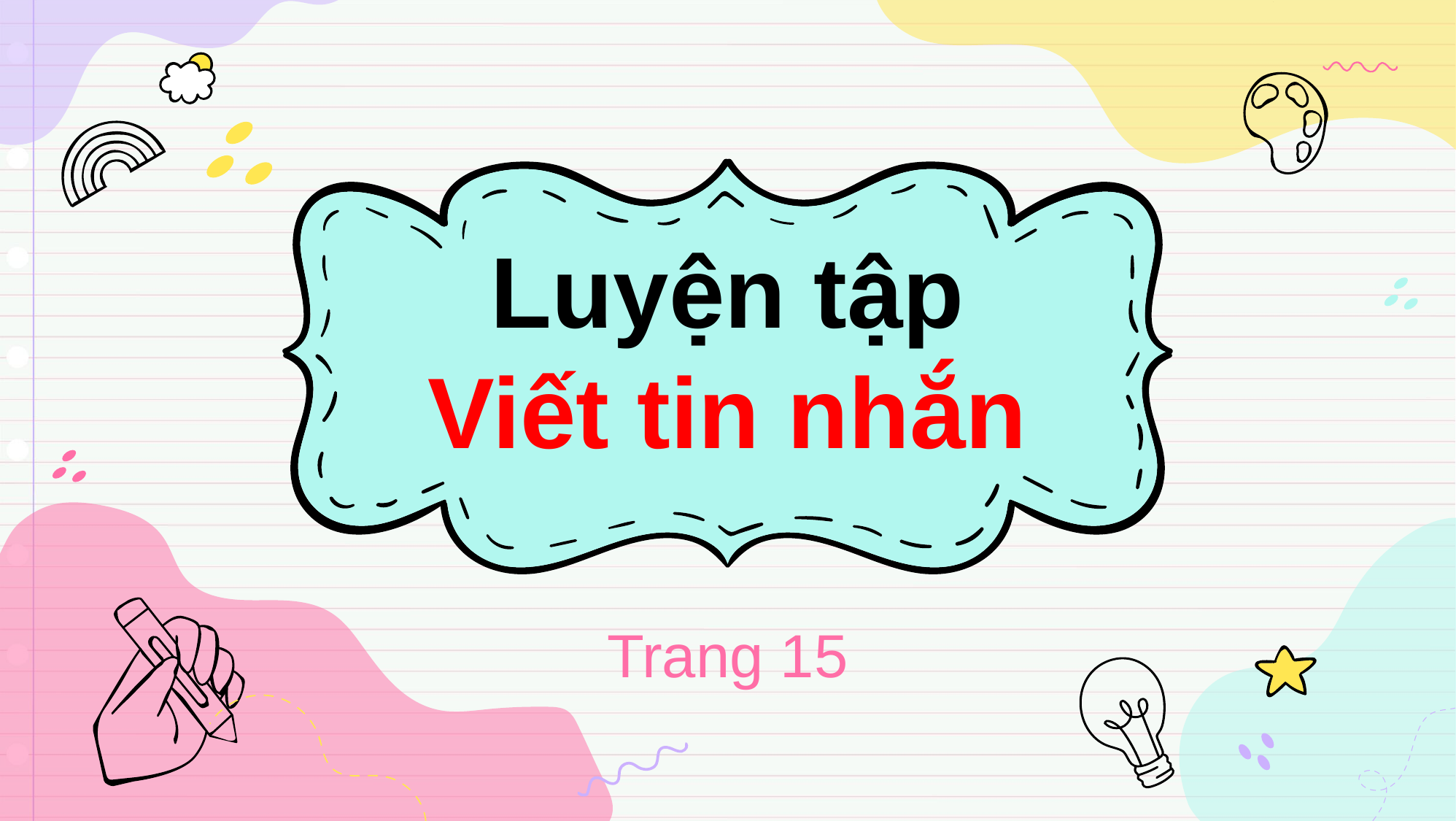

# Luyện tập Viết tin nhắn
Trang 15